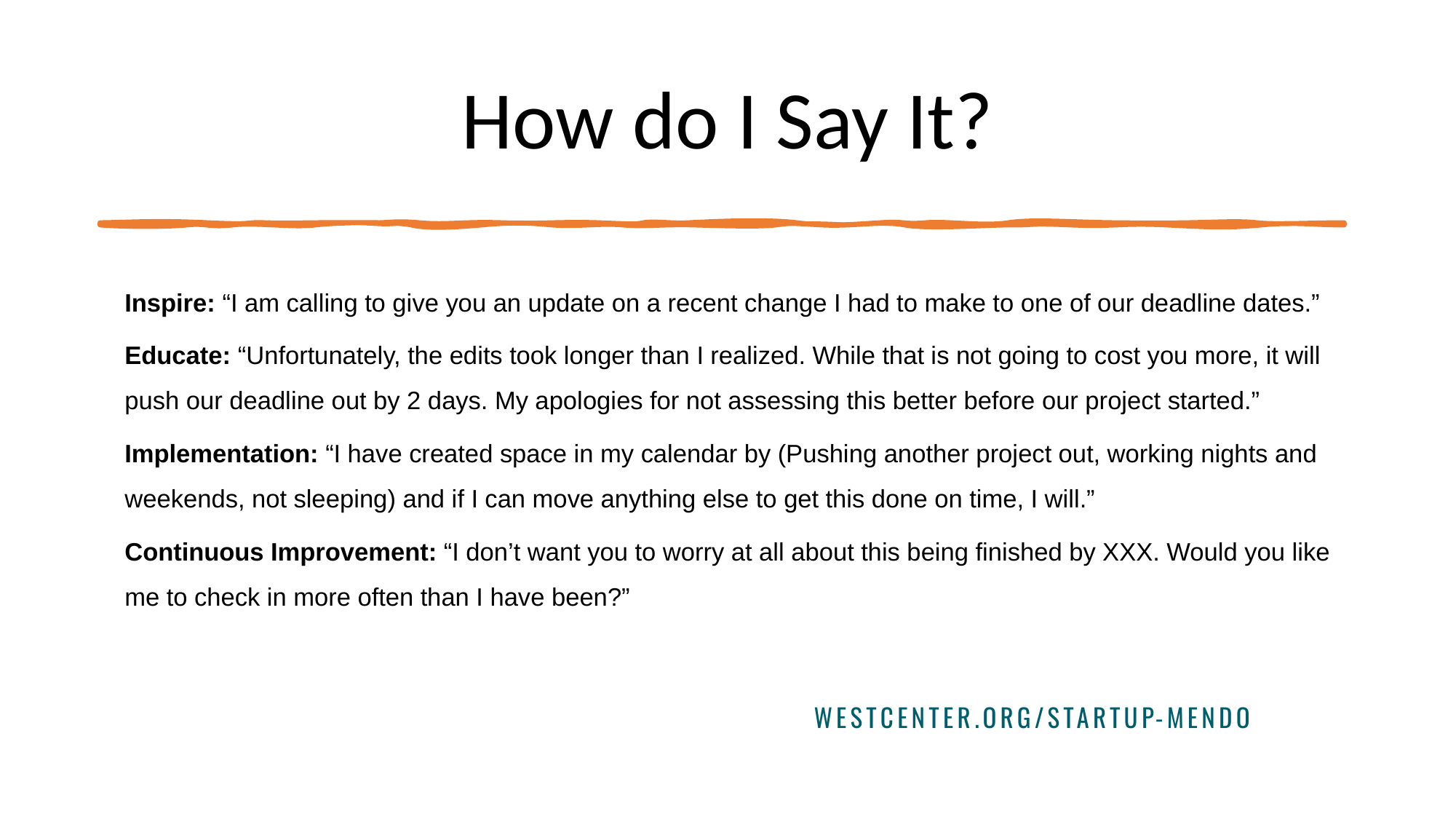

# How do I Say It?

Inspire: “I am calling to give you an update on a recent change I had to make to one of our deadline dates.”
Educate: “Unfortunately, the edits took longer than I realized. While that is not going to cost you more, it will push our deadline out by 2 days. My apologies for not assessing this better before our project started.”
Implementation: “I have created space in my calendar by (Pushing another project out, working nights and weekends, not sleeping) and if I can move anything else to get this done on time, I will.”
Continuous Improvement: “I don’t want you to worry at all about this being finished by XXX. Would you like me to check in more often than I have been?”

WESTCENTER.ORG/STARTUP-MENDO